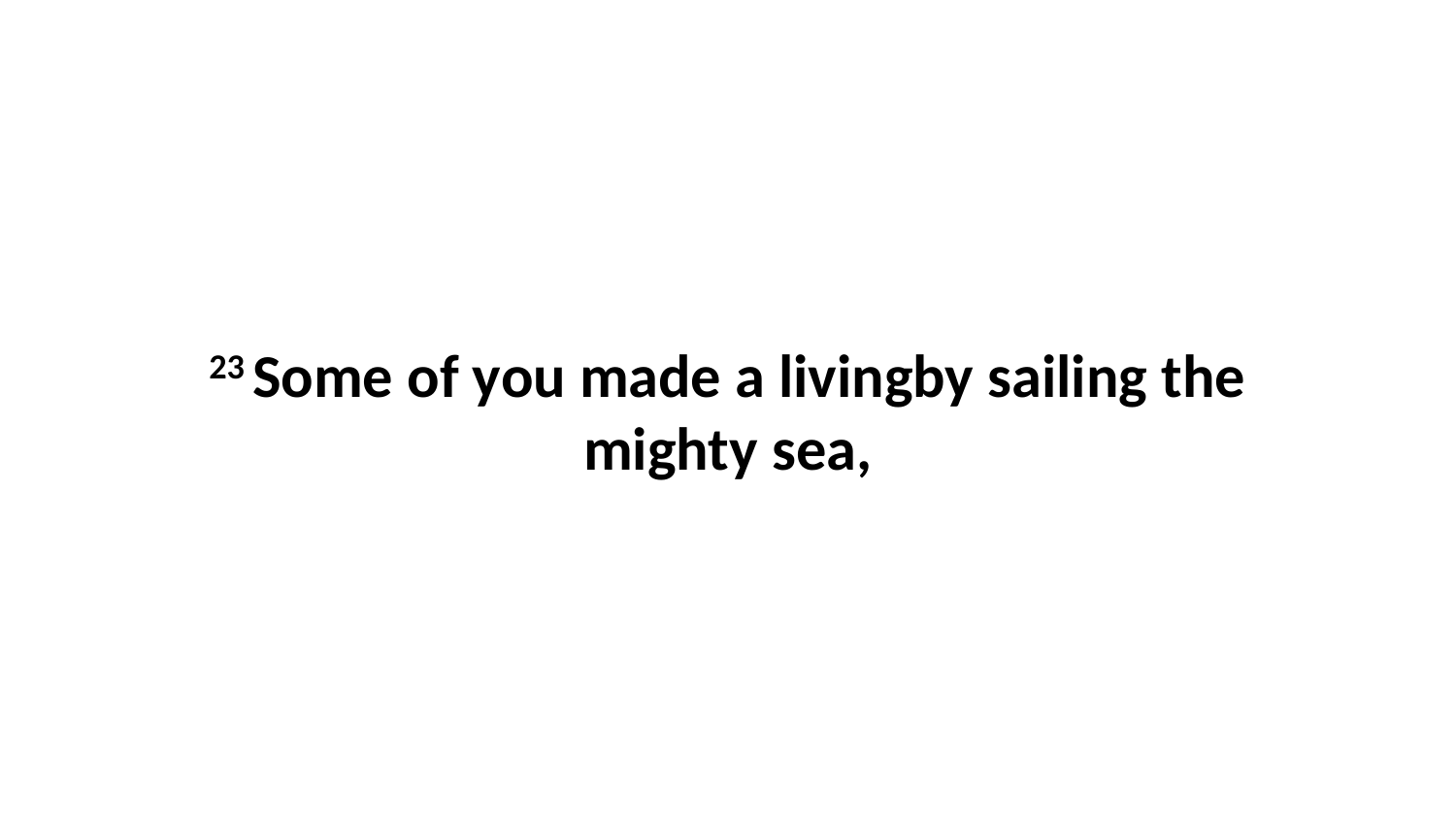

23 Some of you made a livingby sailing the mighty sea,